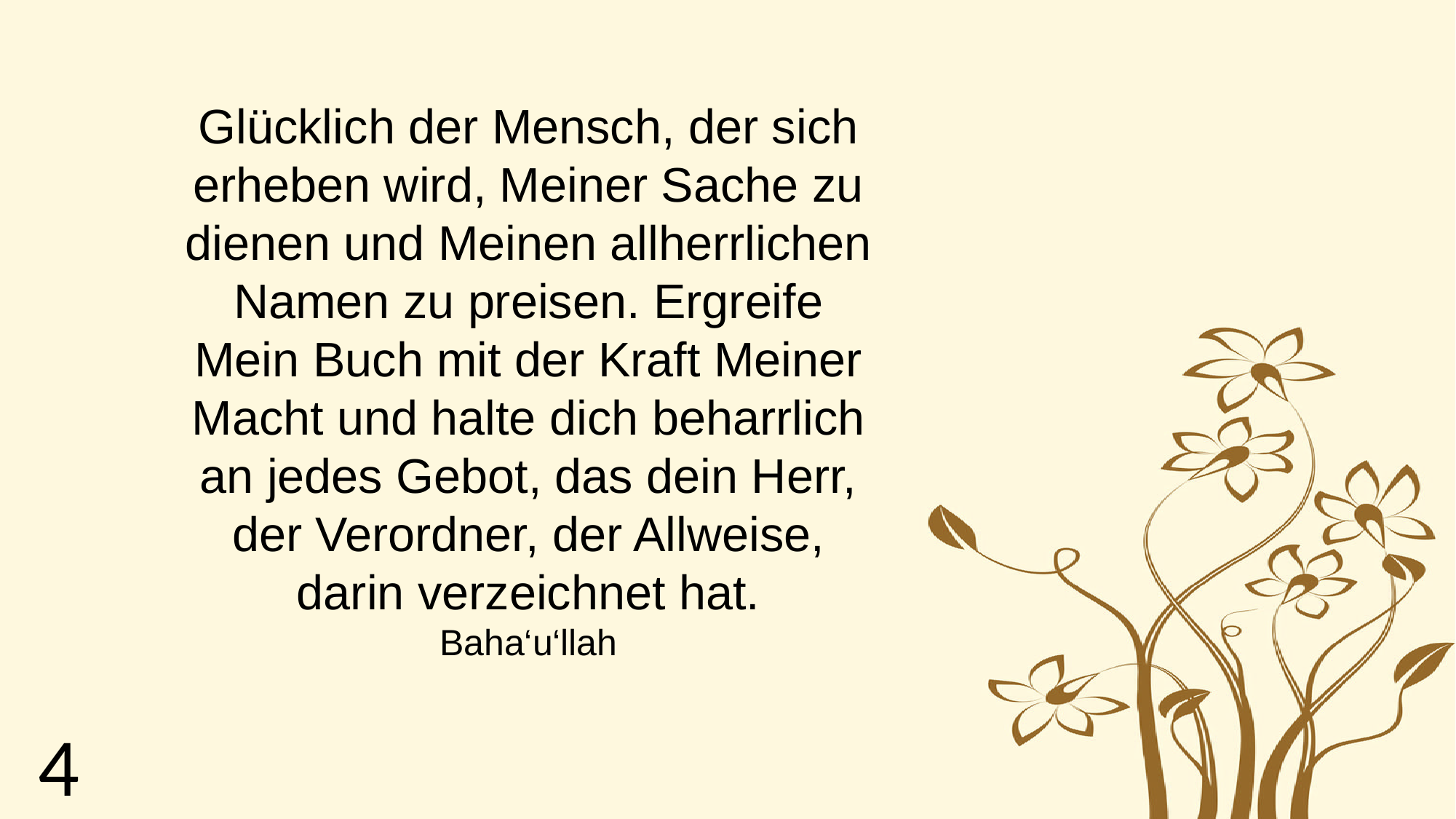

Glücklich der Mensch, der sich erheben wird, Meiner Sache zu dienen und Meinen allherrlichen Namen zu preisen. Ergreife Mein Buch mit der Kraft Meiner Macht und halte dich beharrlich an jedes Gebot, das dein Herr, der Verordner, der Allweise, darin verzeichnet hat.
Baha‘u‘llah
4